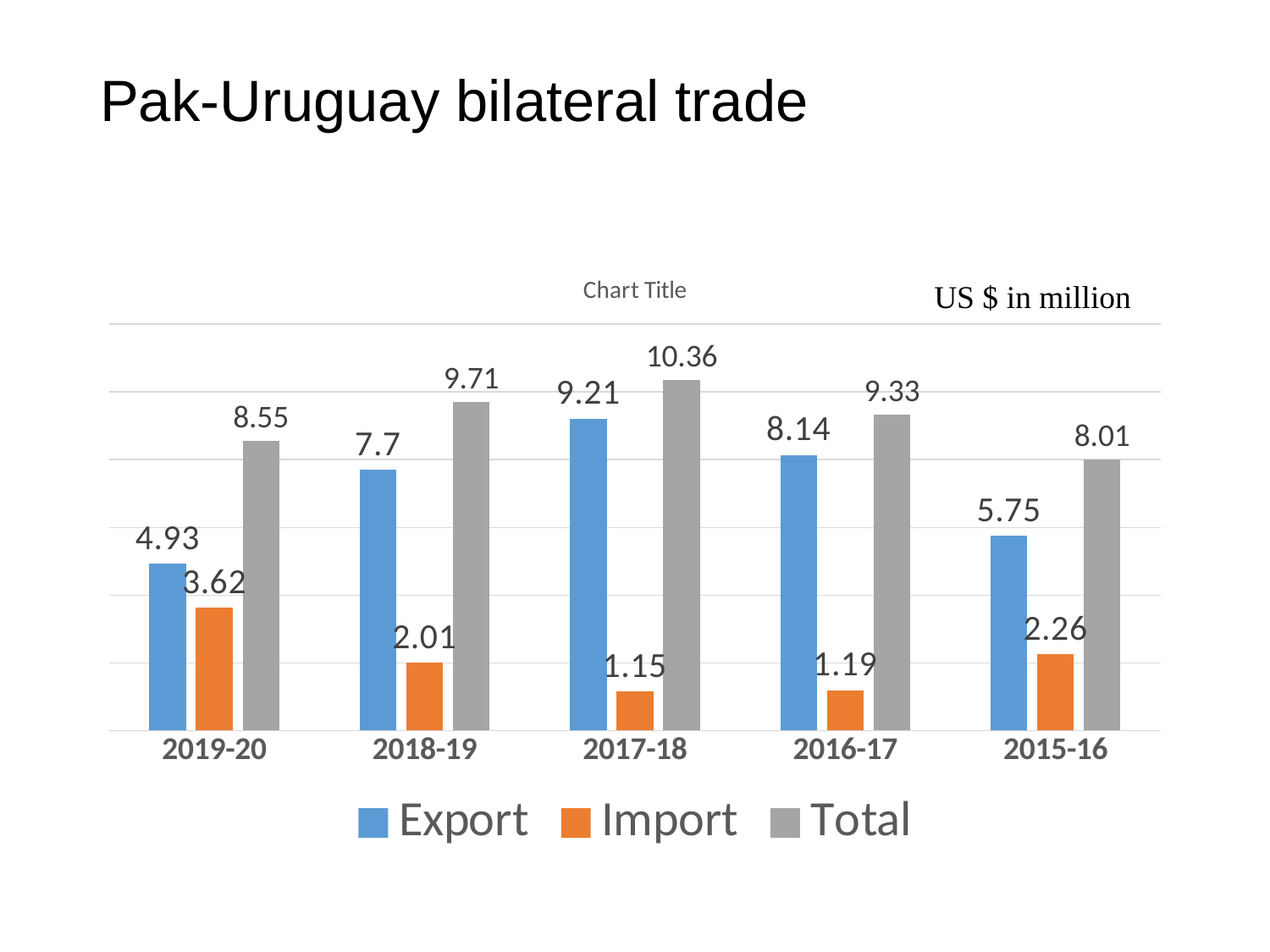

# Pak-Uruguay bilateral trade

### Chart:

| Category | Export | Import | Total |
|---|---|---|---|
| 2019-20 | 4.93 | 3.62 | 8.55 |
| 2018-19 | 7.7 | 2.01 | 9.71 |
| 2017-18 | 9.21 | 1.15 | 10.360000000000001 |
| 2016-17 | 8.14 | 1.19 | 9.33 |
| 2015-16 | 5.75 | 2.26 | 8.01 |
US $ in million